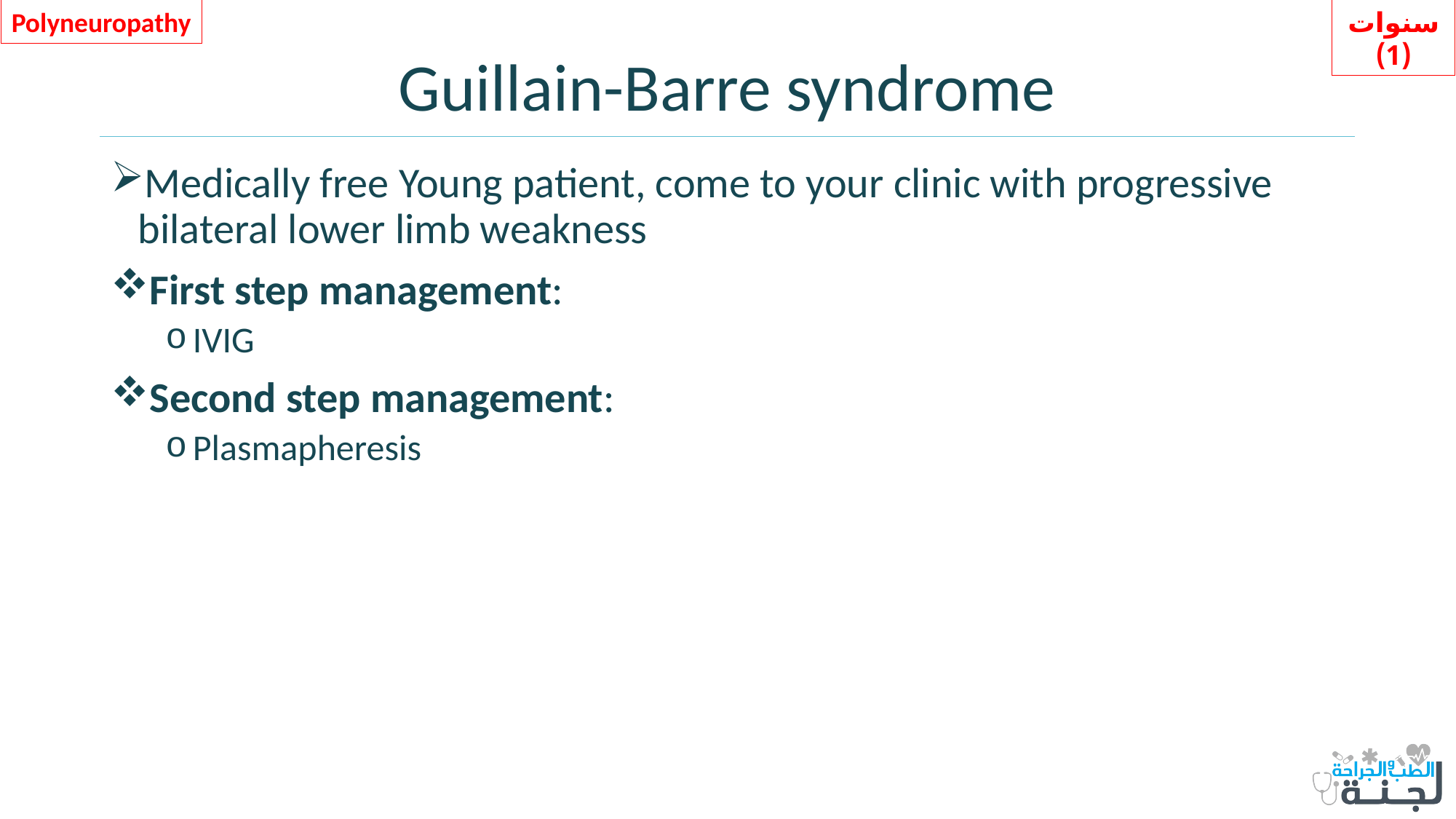

Polyneuropathy
سنوات (1)
# Guillain-Barre syndrome
Medically free Young patient, come to your clinic with progressive bilateral lower limb weakness
First step management:
IVIG
Second step management:
Plasmapheresis